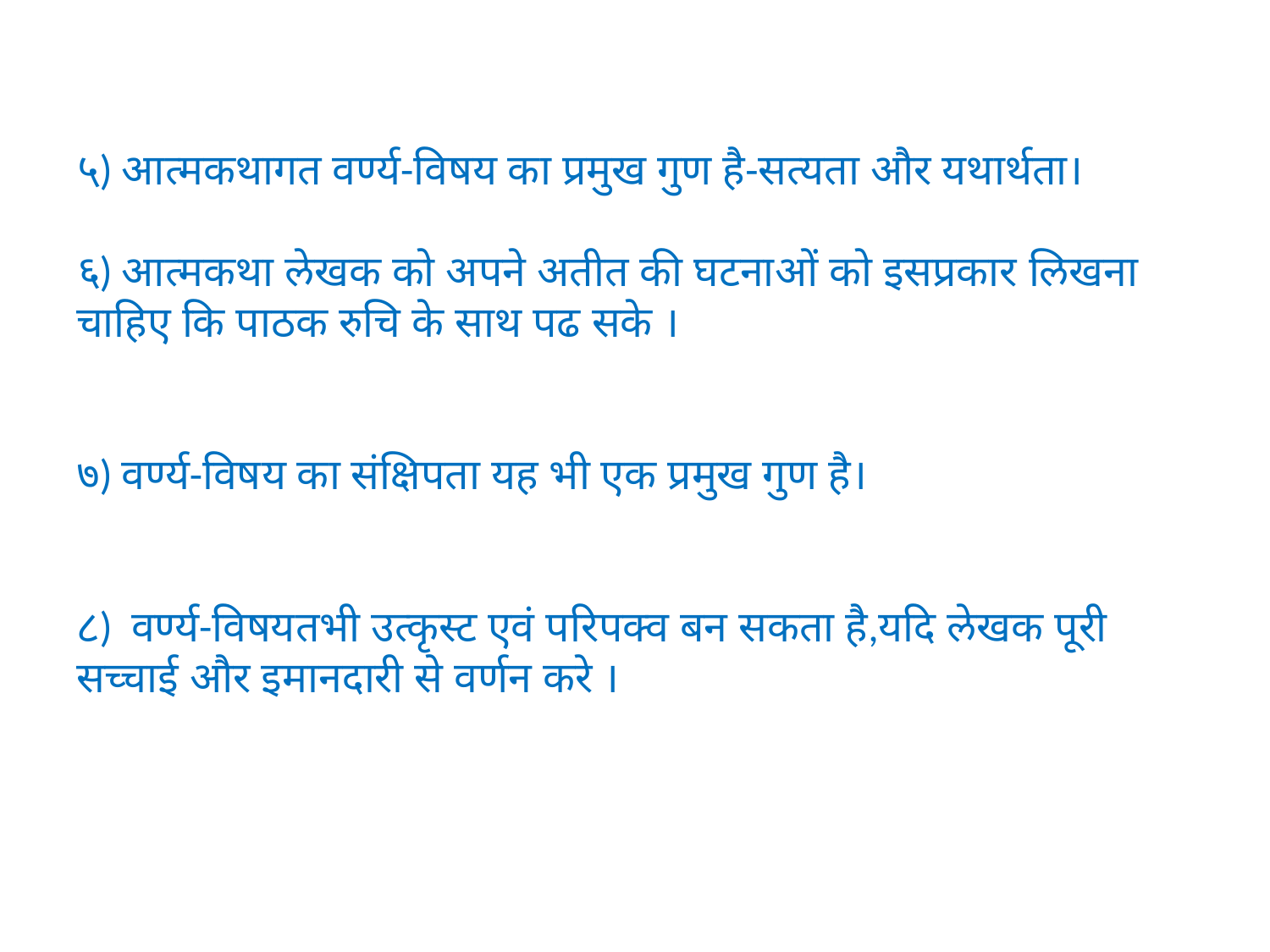

# ५) आत्मकथागत वर्ण्य-विषय का प्रमुख गुण है-सत्यता और यथार्थता। ६) आत्मकथा लेखक को अपने अतीत की घटनाओं को इसप्रकार लिखना चाहिए कि पाठक रुचि के साथ पढ सके । ७) वर्ण्य-विषय का संक्षिपता यह भी एक प्रमुख गुण है। ८)  वर्ण्य-विषयतभी उत्कृस्ट एवं परिपक्व बन सकता है,यदि लेखक पूरी सच्चाई और इमानदारी से वर्णन करे ।